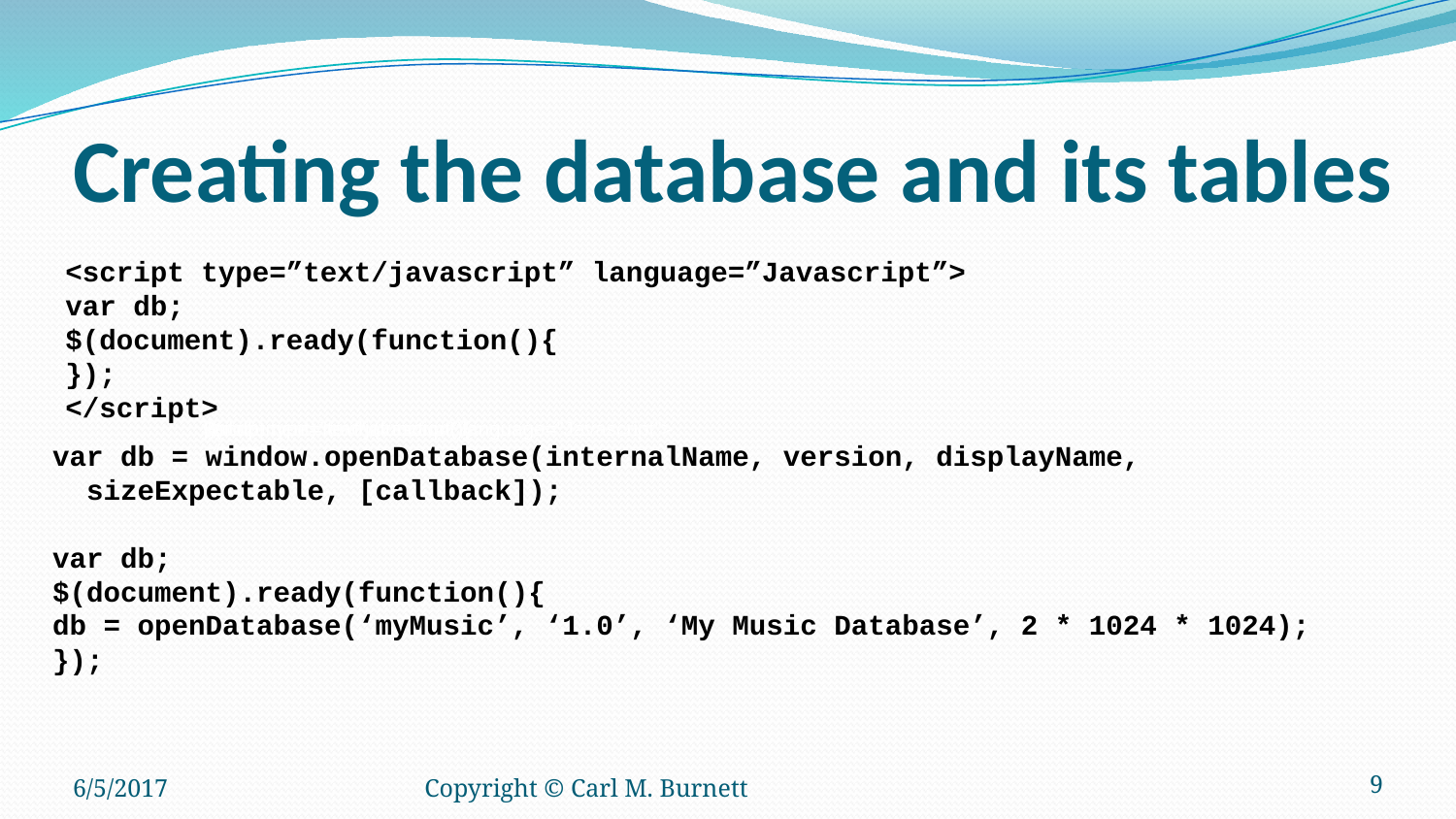

# Creating the database and its tables
<script type=”text/javascript” language=”Javascript”>
var db;
$(document).ready(function(){
});
</script>
var db;

});

var db;

});

<script type=”text/javascript” language=”Javascript”>

$(document).ready(function(){

<script type=”text/javascript” language=”Javascript”>

$(document).ready(function(){

var db = window.openDatabase(internalName, version, displayName,
  sizeExpectable, [callback]);

var db;
$(document).ready(function(){
db = openDatabase(‘myMusic’, ‘1.0’, ‘My Music Database’, 2 * 1024 * 1024);
});
</script>
</script>
6/5/2017
Copyright © Carl M. Burnett
9